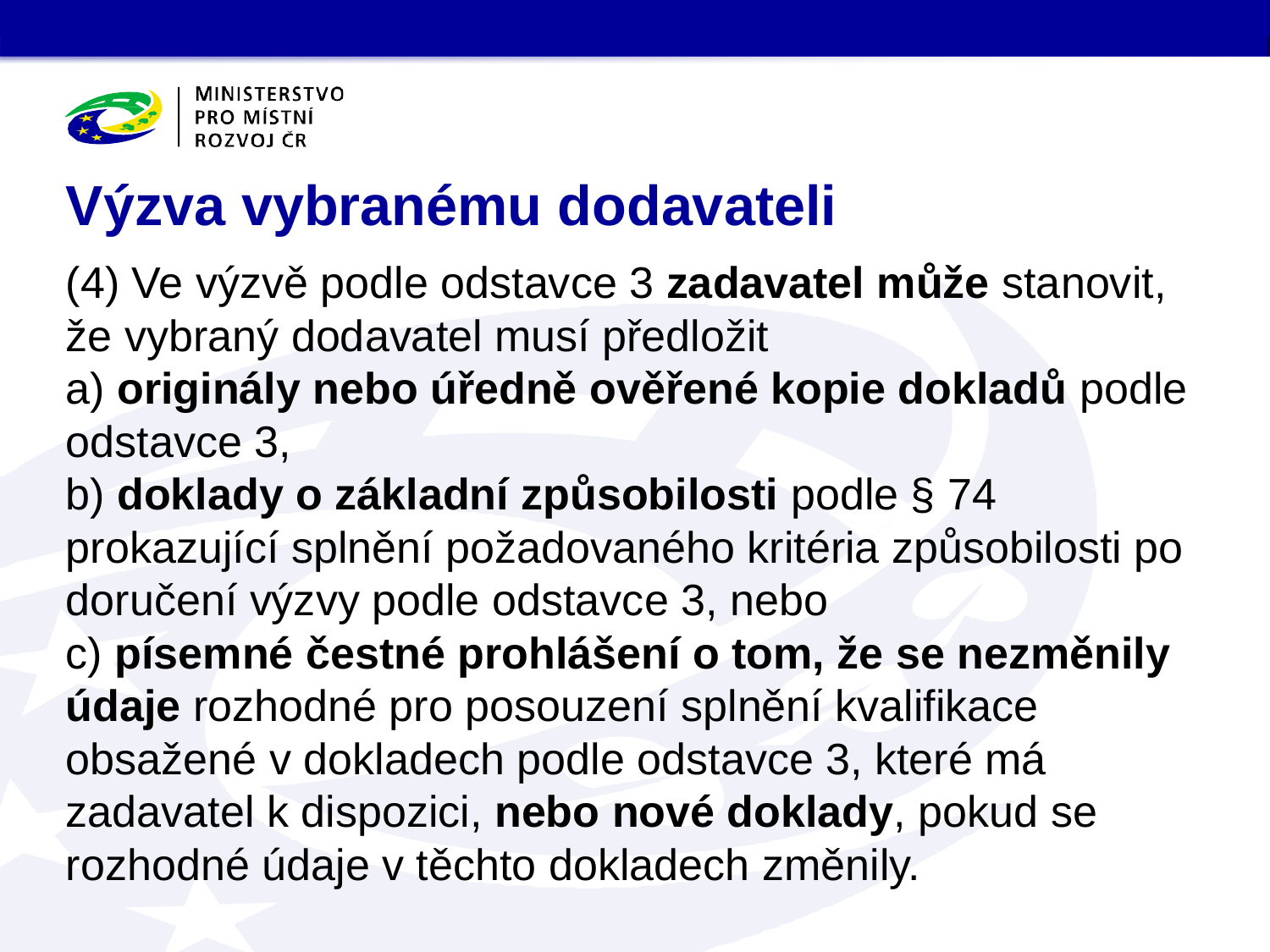

# Výzva vybranému dodavateli
(4) Ve výzvě podle odstavce 3 zadavatel může stanovit, že vybraný dodavatel musí předložit
a) originály nebo úředně ověřené kopie dokladů podle odstavce 3,
b) doklady o základní způsobilosti podle § 74 prokazující splnění požadovaného kritéria způsobilosti po doručení výzvy podle odstavce 3, nebo
c) písemné čestné prohlášení o tom, že se nezměnily údaje rozhodné pro posouzení splnění kvalifikace obsažené v dokladech podle odstavce 3, které má zadavatel k dispozici, nebo nové doklady, pokud se rozhodné údaje v těchto dokladech změnily.